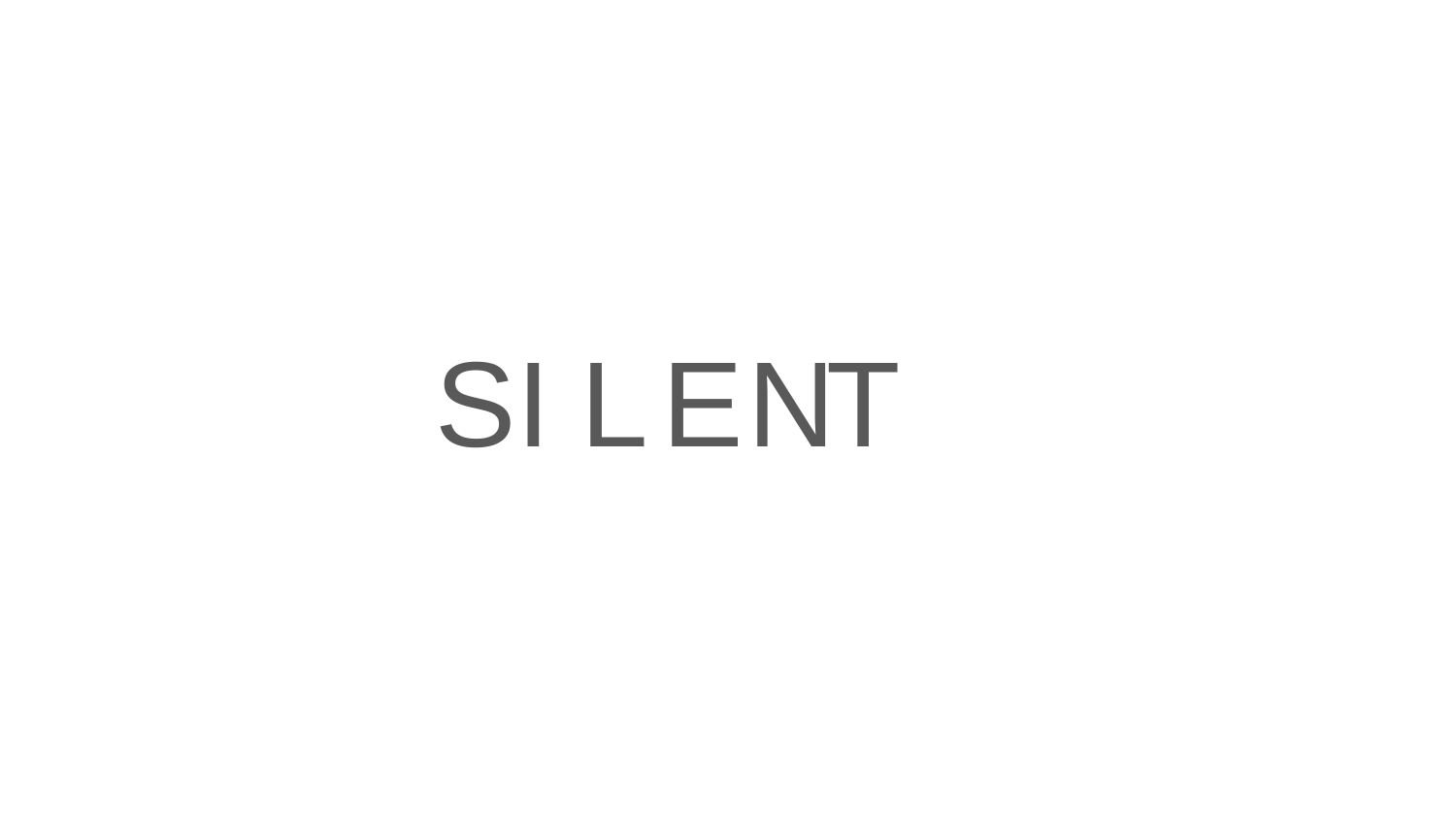

S
I
L
E
N
T
15